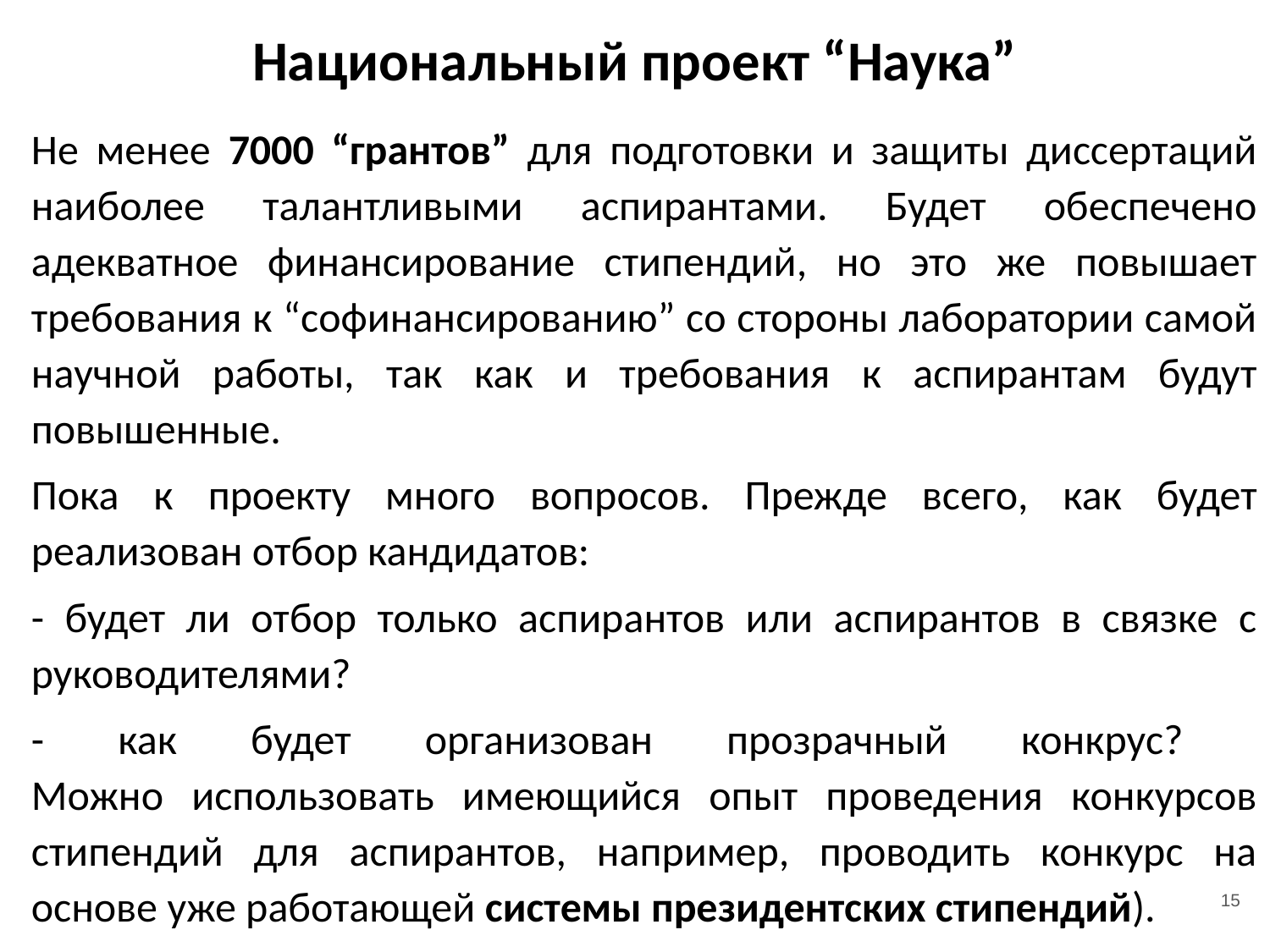

Национальный проект “Наука”
Не менее 7000 “грантов” для подготовки и защиты диссертаций наиболее талантливыми аспирантами. Будет обеспечено адекватное финансирование стипендий, но это же повышает требования к “софинансированию” со стороны лаборатории самой научной работы, так как и требования к аспирантам будут повышенные.
Пока к проекту много вопросов. Прежде всего, как будет реализован отбор кандидатов:
- будет ли отбор только аспирантов или аспирантов в связке с руководителями?
- как будет организован прозрачный конкрус?
Можно использовать имеющийся опыт проведения конкурсов стипендий для аспирантов, например, проводить конкурс на основе уже работающей системы президентских стипендий).

15